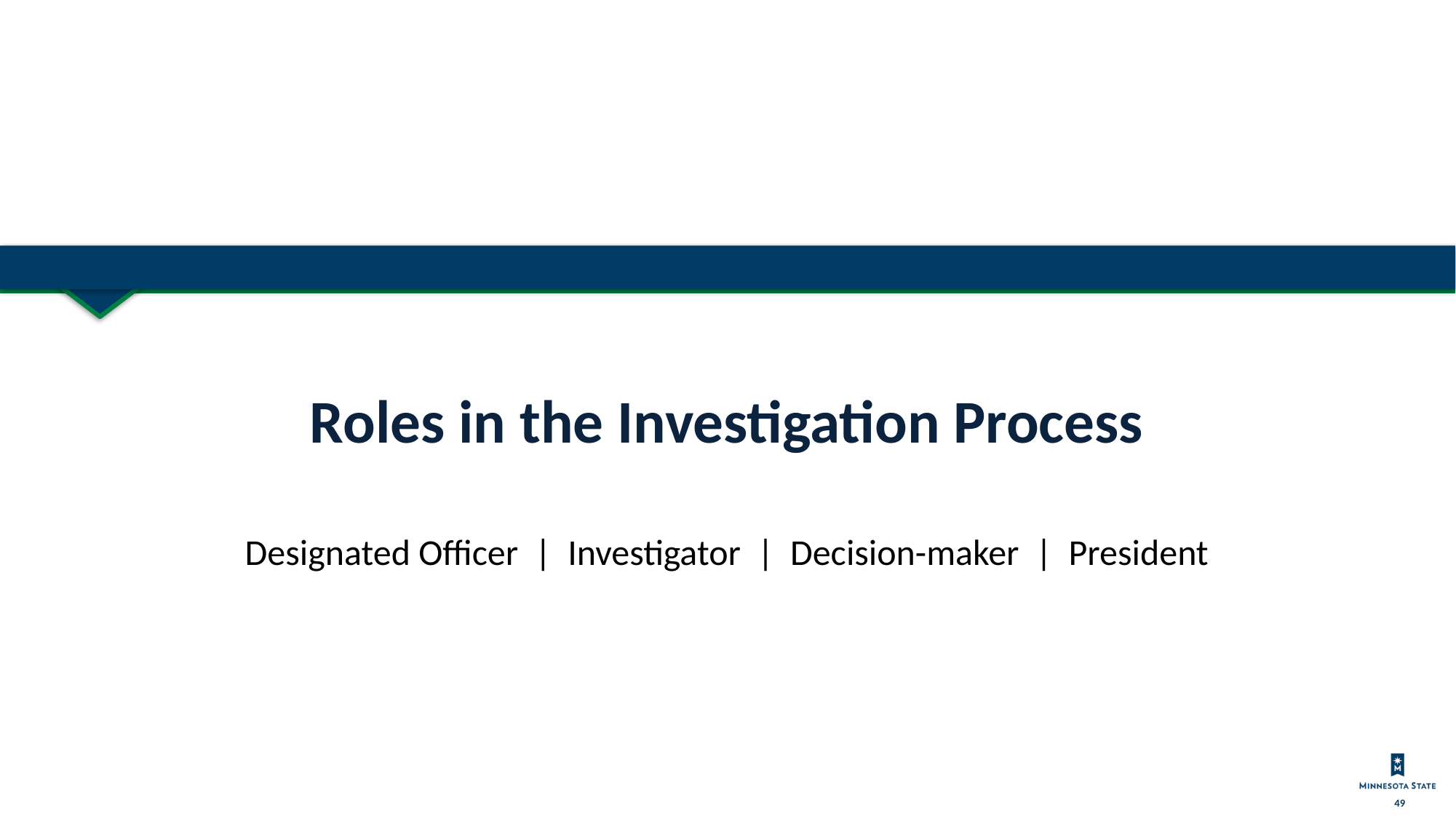

# Roles in the Investigation Process
Designated Officer  |  Investigator  |  Decision-maker  |  President